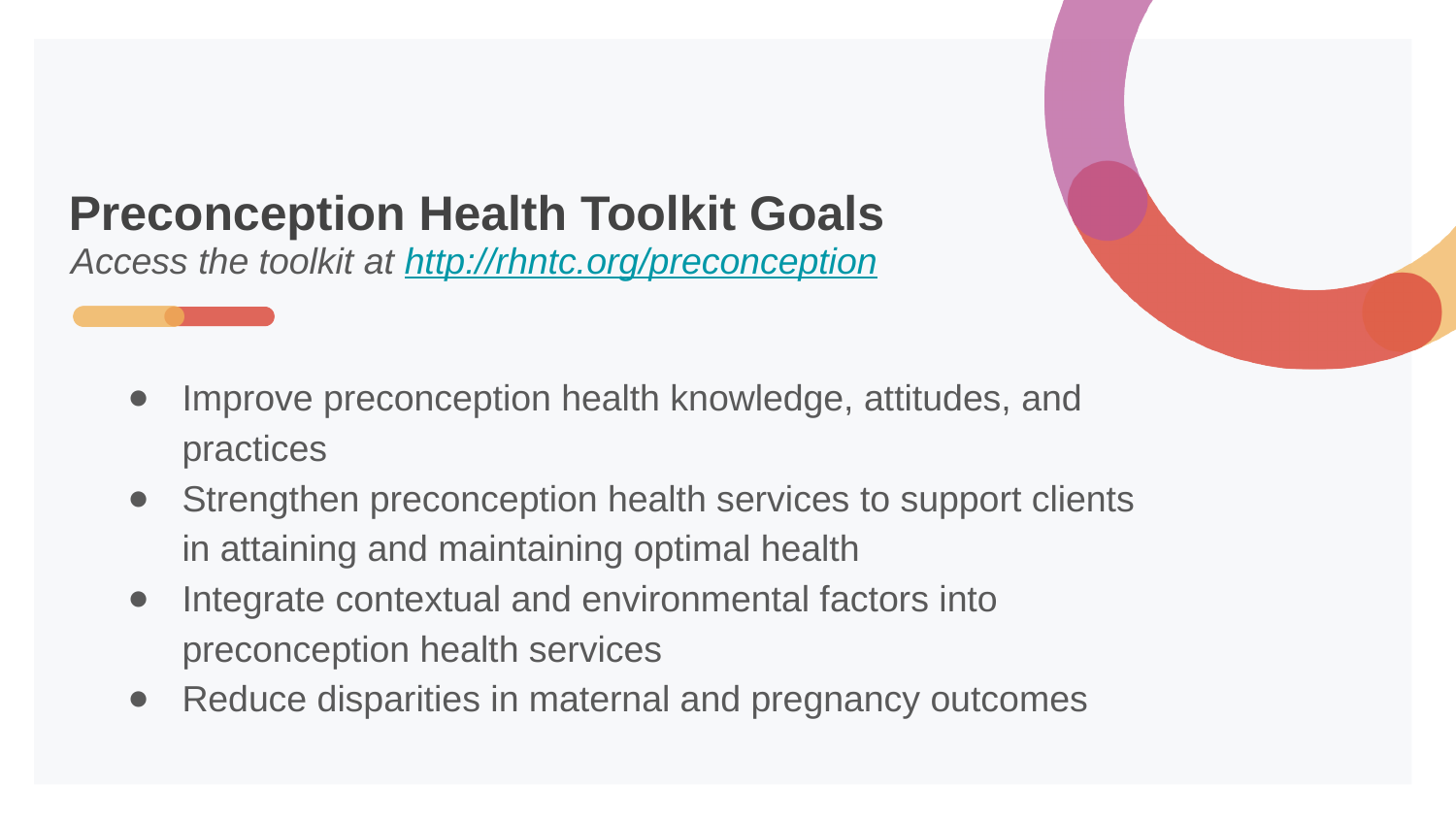

# Preconception Health Toolkit Goals
Access the toolkit at http://rhntc.org/preconception
Improve preconception health knowledge, attitudes, and practices
Strengthen preconception health services to support clients in attaining and maintaining optimal health
Integrate contextual and environmental factors into preconception health services
Reduce disparities in maternal and pregnancy outcomes